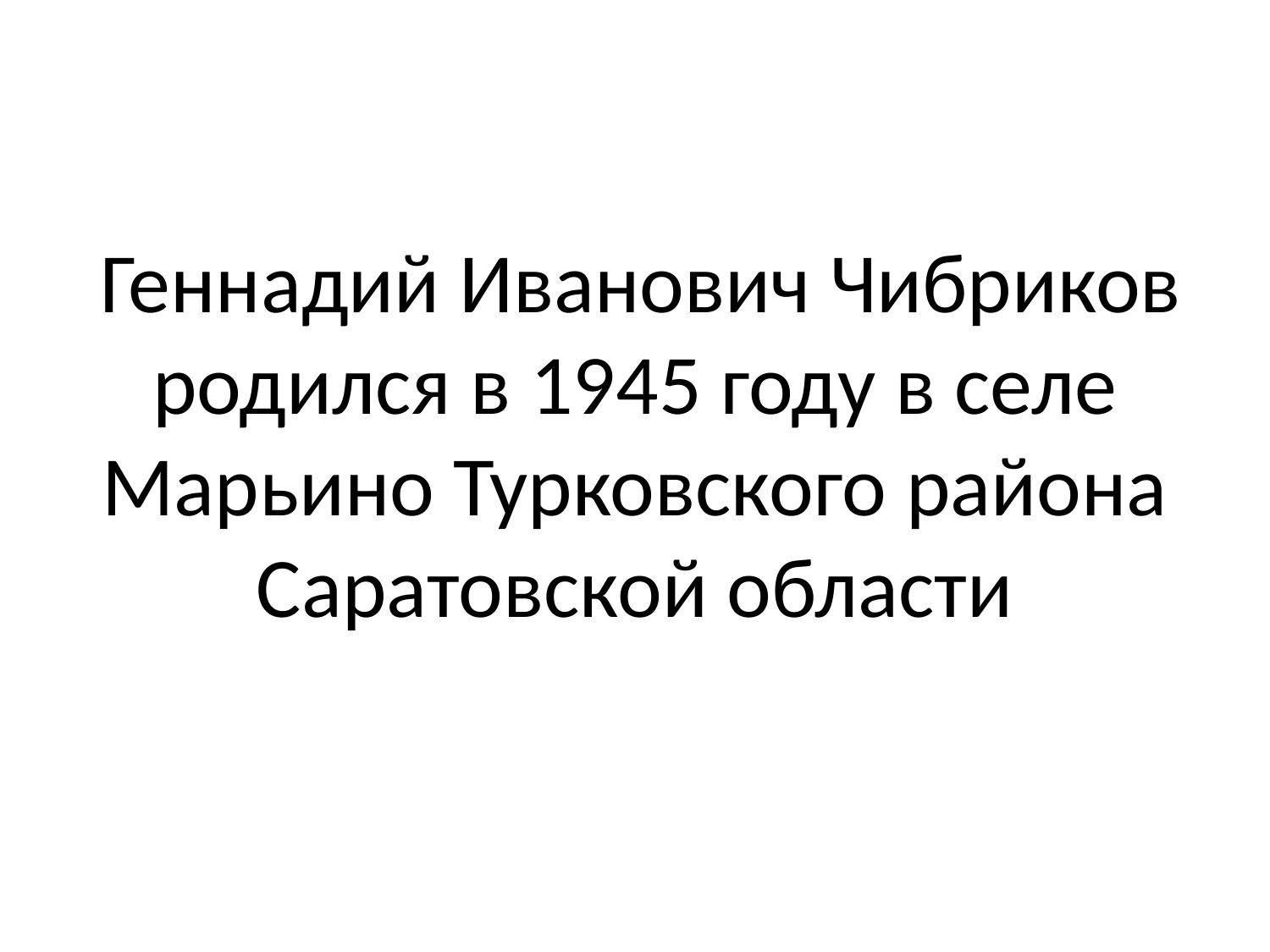

Геннадий Иванович Чибриков родился в 1945 году в селе Марьино Турковского района Саратовской области